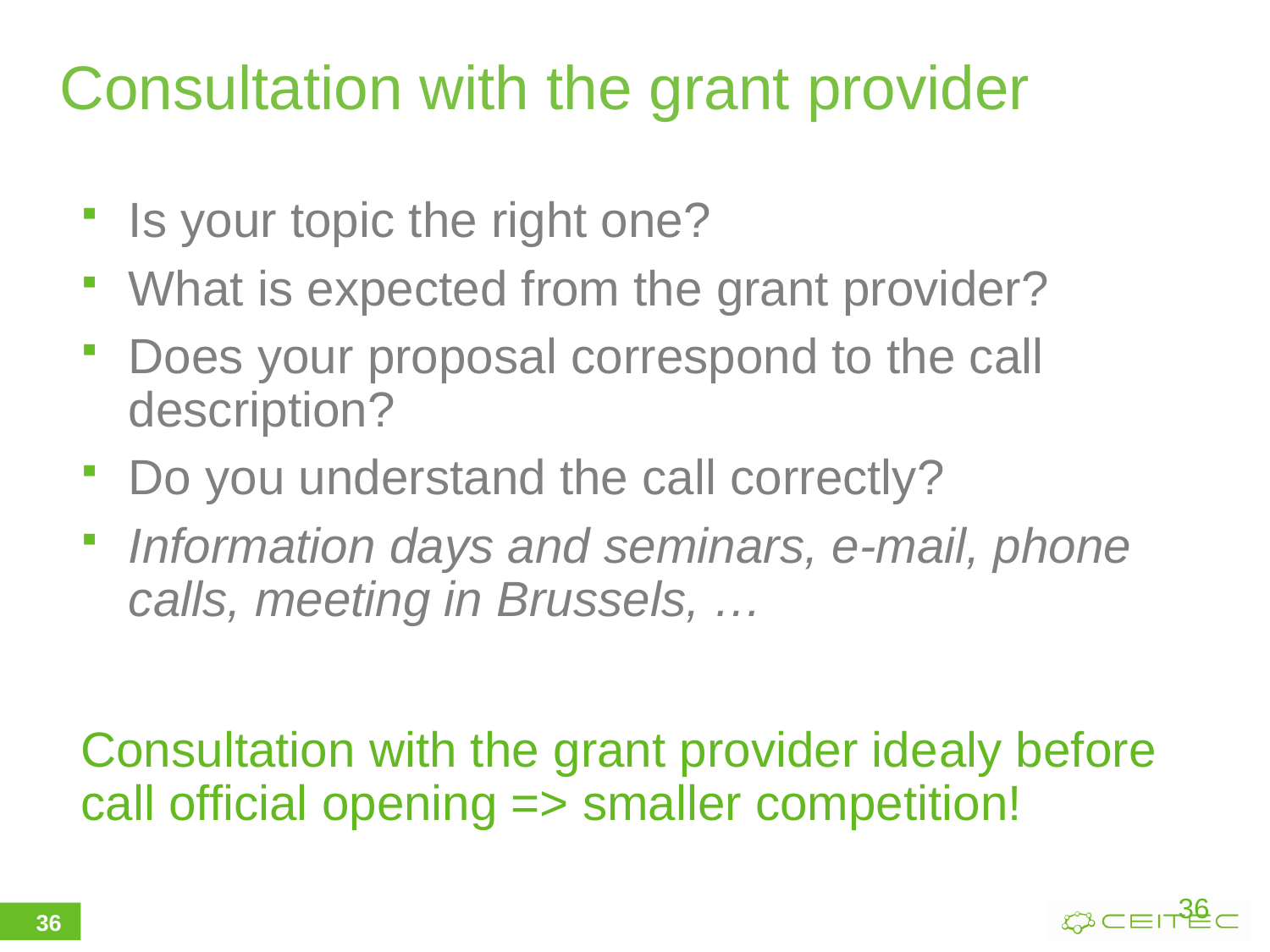

Consultation with the grant provider
Is your topic the right one?
What is expected from the grant provider?
Does your proposal correspond to the call description?
Do you understand the call correctly?
Information days and seminars, e-mail, phone calls, meeting in Brussels, …

Consultation with the grant provider idealy before call official opening => smaller competition!
36